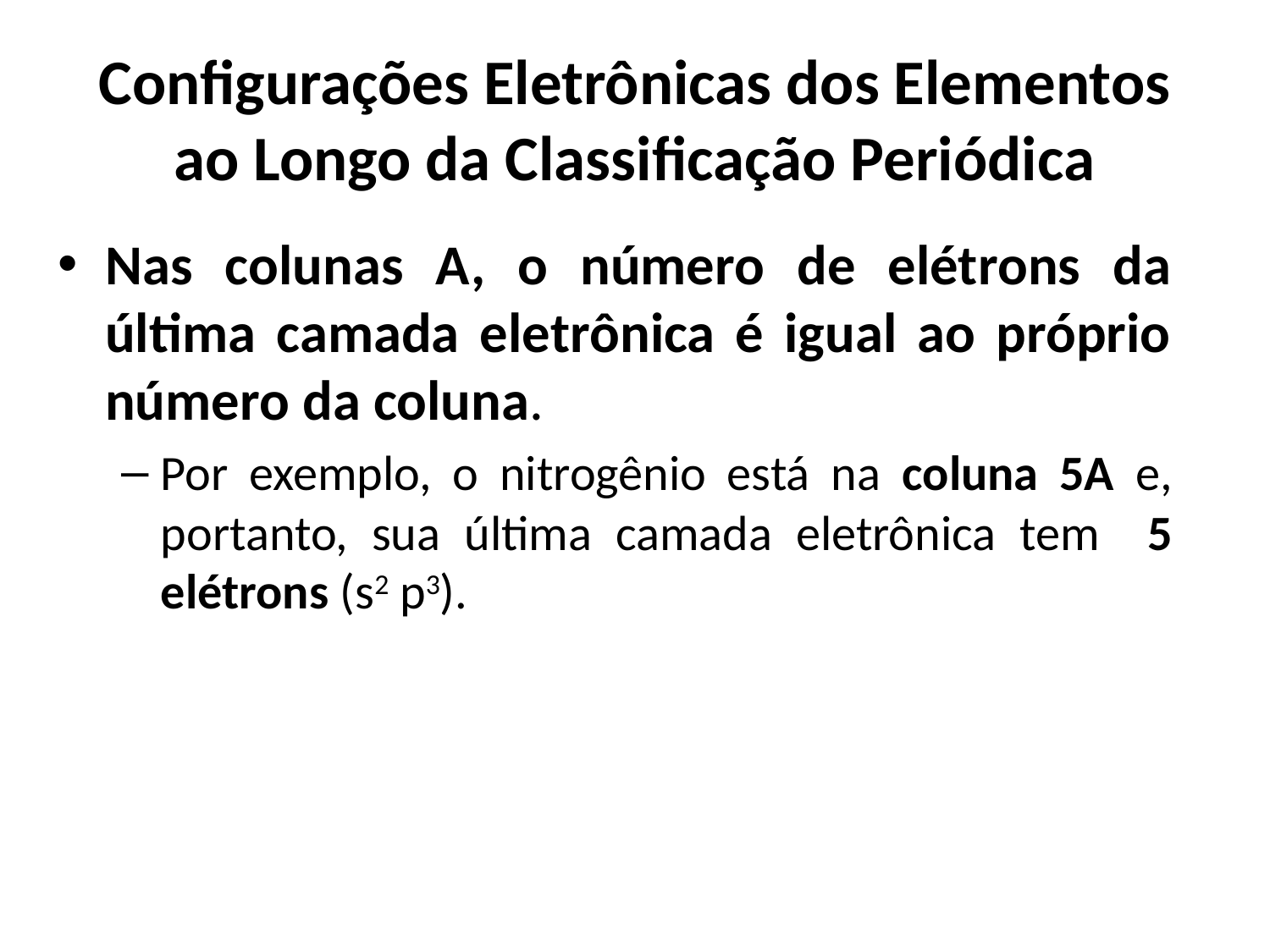

# Configurações Eletrônicas dos Elementos ao Longo da Classificação Periódica
Nas colunas A, o número de elétrons da última camada eletrônica é igual ao próprio número da coluna.
Por exemplo, o nitrogênio está na coluna 5A e, portanto, sua última camada eletrônica tem  5 elétrons (s2 p3).